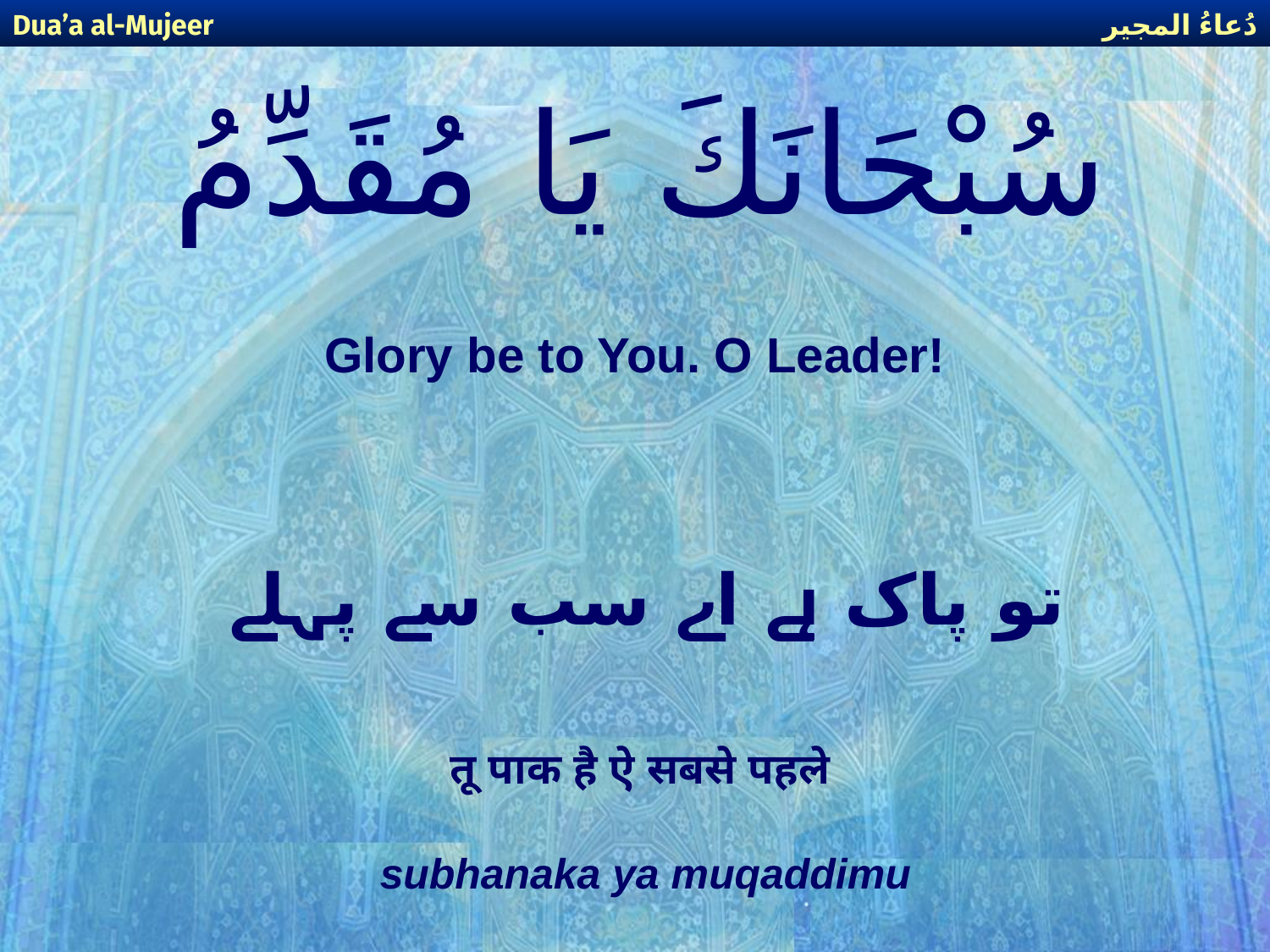

دُعاءُ المجير
Dua’a al-Mujeer
# سُبْحَانَكَ يَا مُقَدِّمُ
Glory be to You. O Leader!
تو پاک ہے اے سب سے پہلے
तू पाक है ऐ सबसे पहले
subhanaka ya muqaddimu